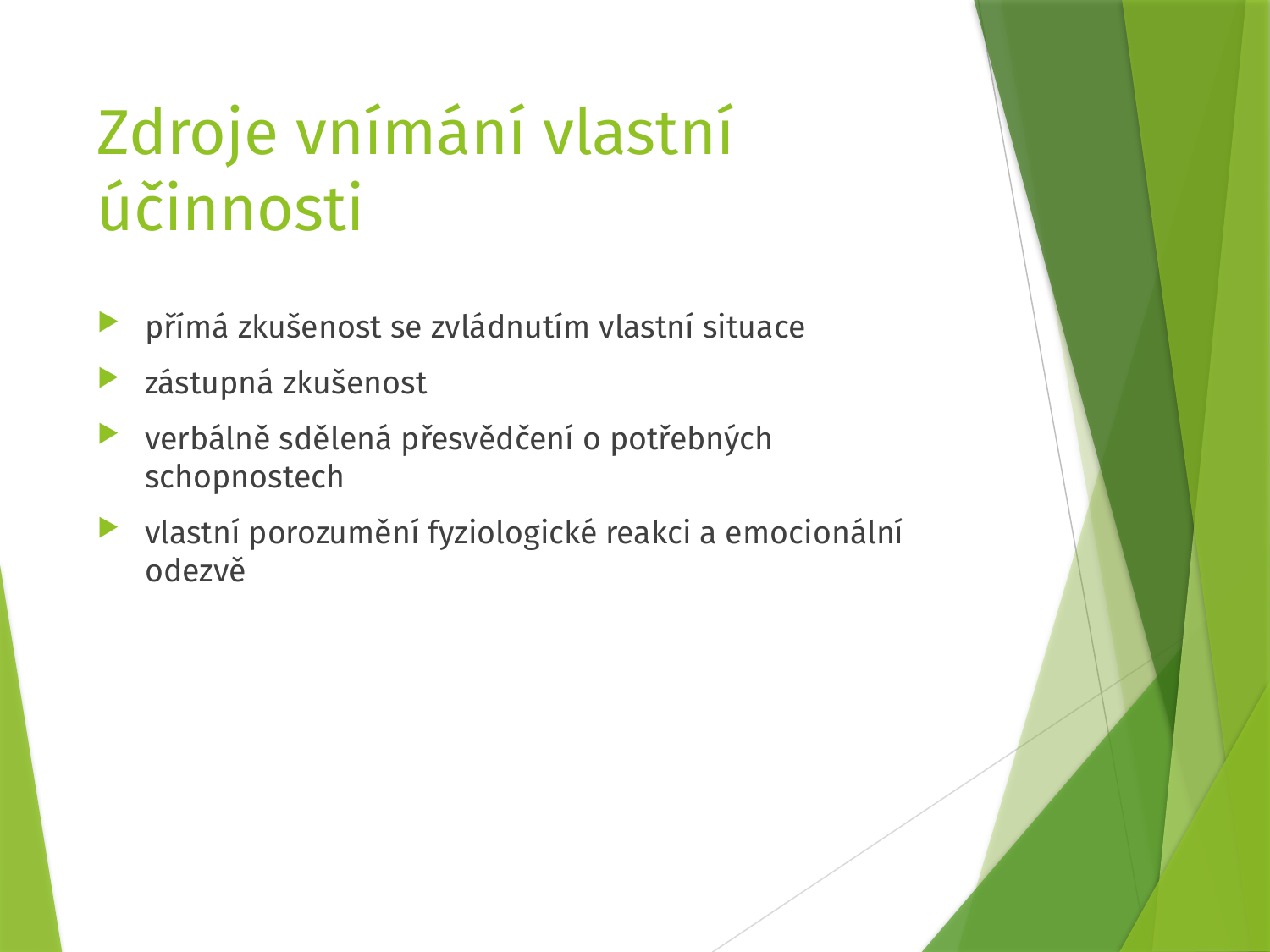

# Zdroje vnímání vlastní účinnosti
přímá zkušenost se zvládnutím vlastní situace
zástupná zkušenost
verbálně sdělená přesvědčení o potřebných schopnostech
vlastní porozumění fyziologické reakci a emocionální odezvě